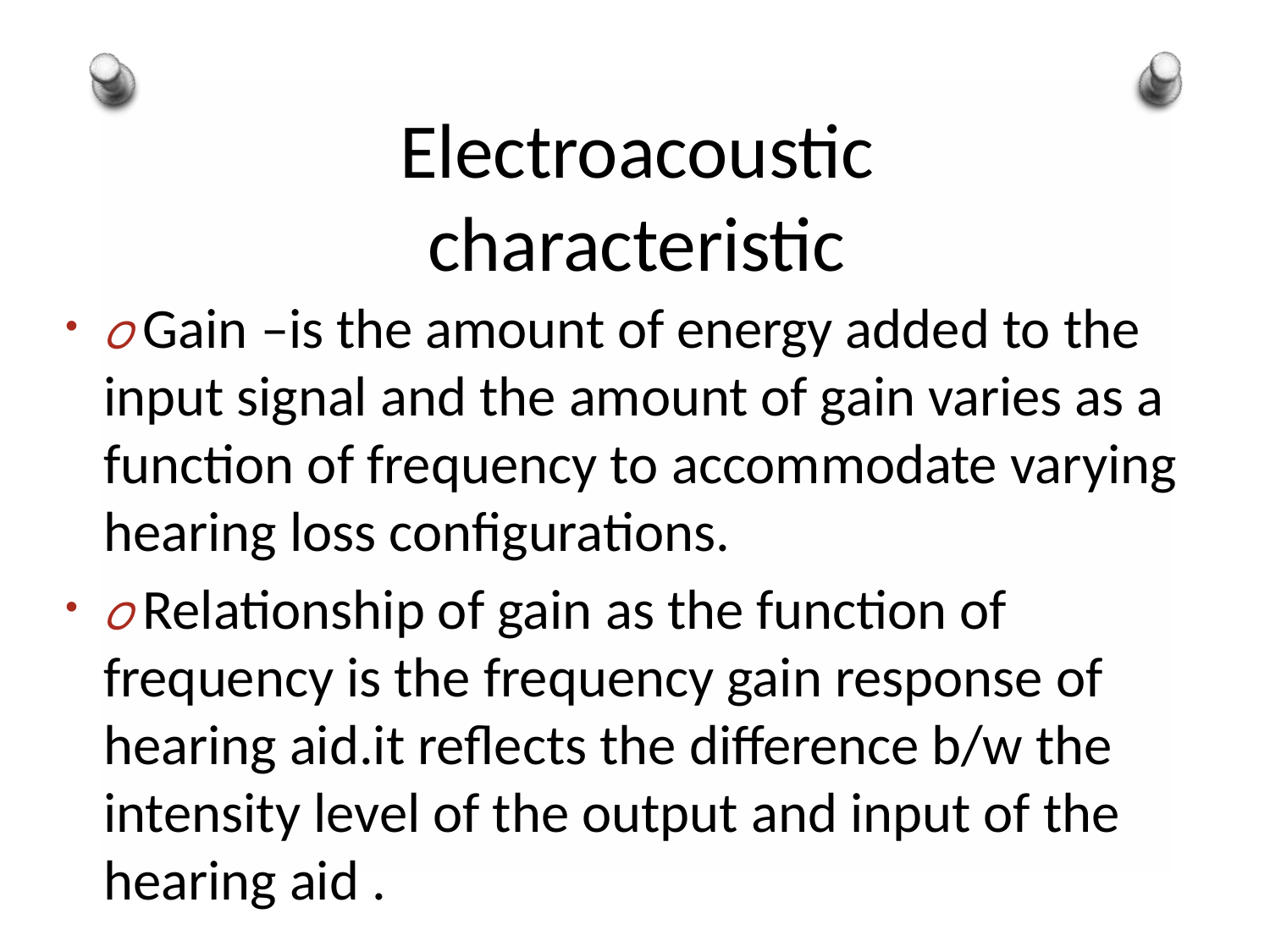

# Electroacoustic characteristic
O Gain –is the amount of energy added to the  input signal and the amount of gain varies as a  function of frequency to accommodate varying  hearing loss configurations.
O Relationship of gain as the function of  frequency is the frequency gain response of  hearing aid.it reflects the difference b/w the  intensity level of the output and input of the  hearing aid .